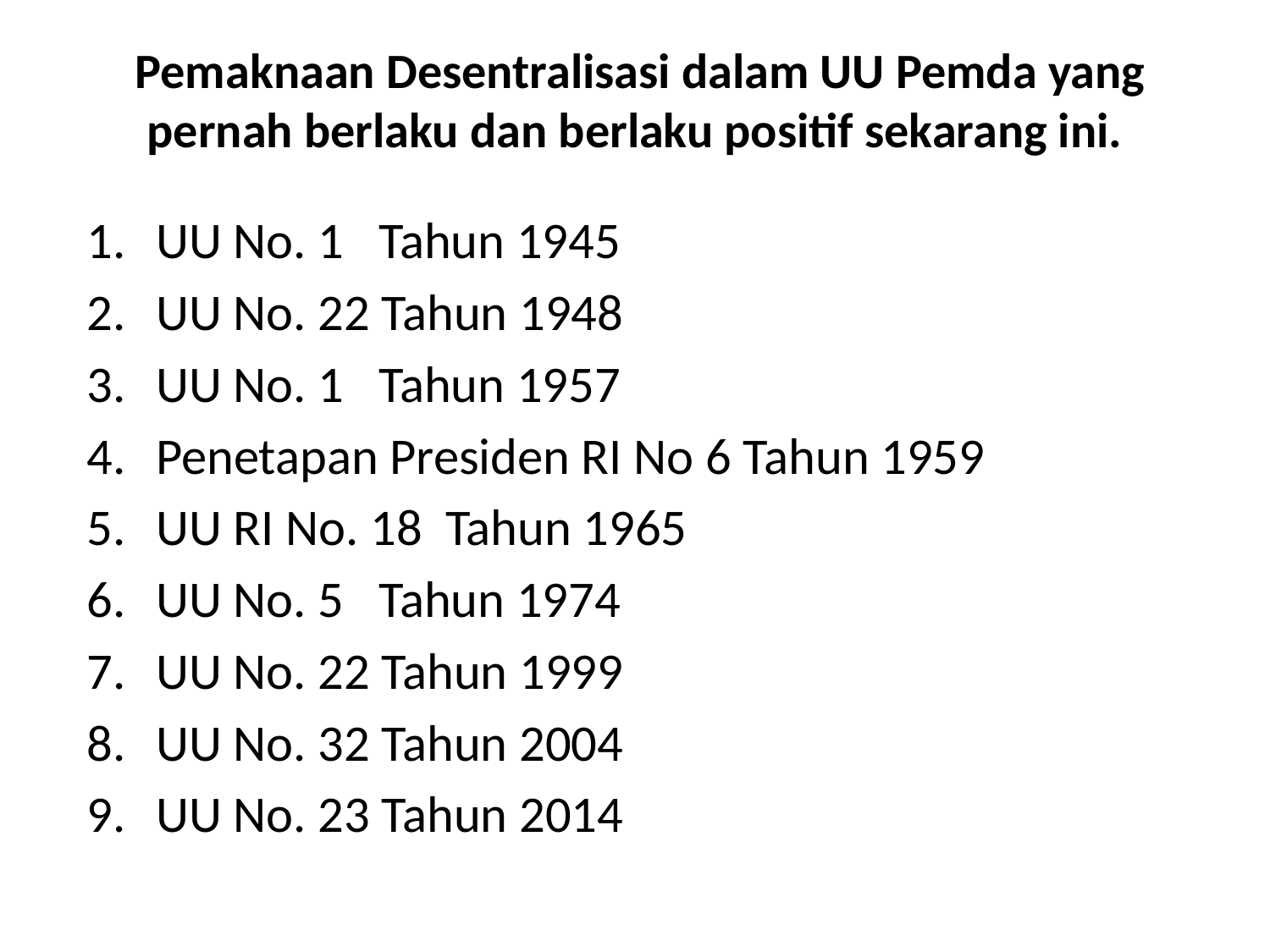

# Pemaknaan Desentralisasi dalam UU Pemda yang pernah berlaku dan berlaku positif sekarang ini.
UU No. 1   Tahun 1945
UU No. 22 Tahun 1948
UU No. 1   Tahun 1957
Penetapan Presiden RI No 6 Tahun 1959
UU RI No. 18  Tahun 1965
UU No. 5   Tahun 1974
UU No. 22 Tahun 1999
UU No. 32 Tahun 2004
UU No. 23 Tahun 2014